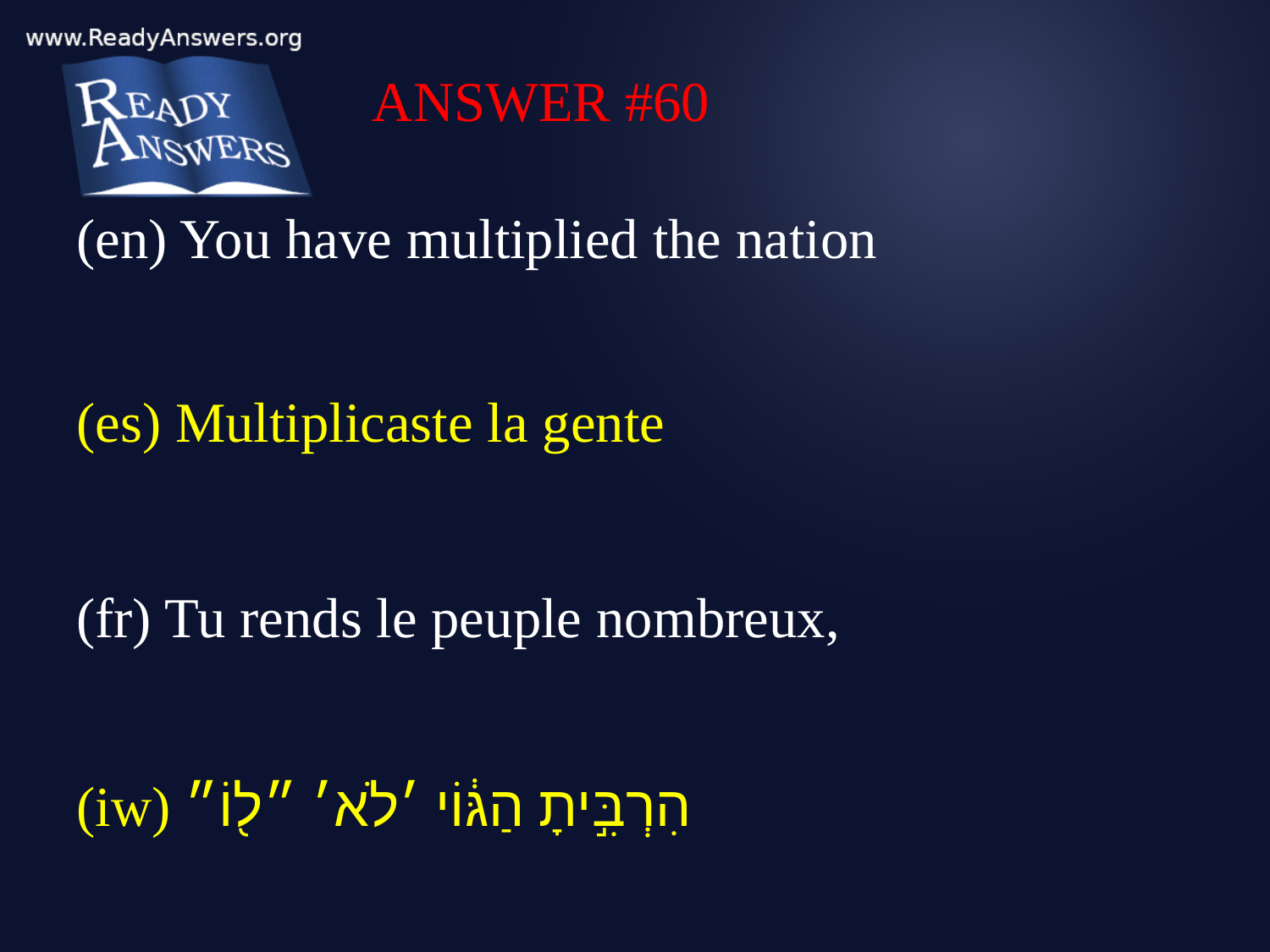

ANSWER #60
(en) You have multiplied the nation
(es) Multiplicaste la gente
(fr) Tu rends le peuple nombreux,
(iw) הִרְבִּ֣יתָ הַגּ֔וֹי ׳לֹא׳ ״ל֖וֹ״